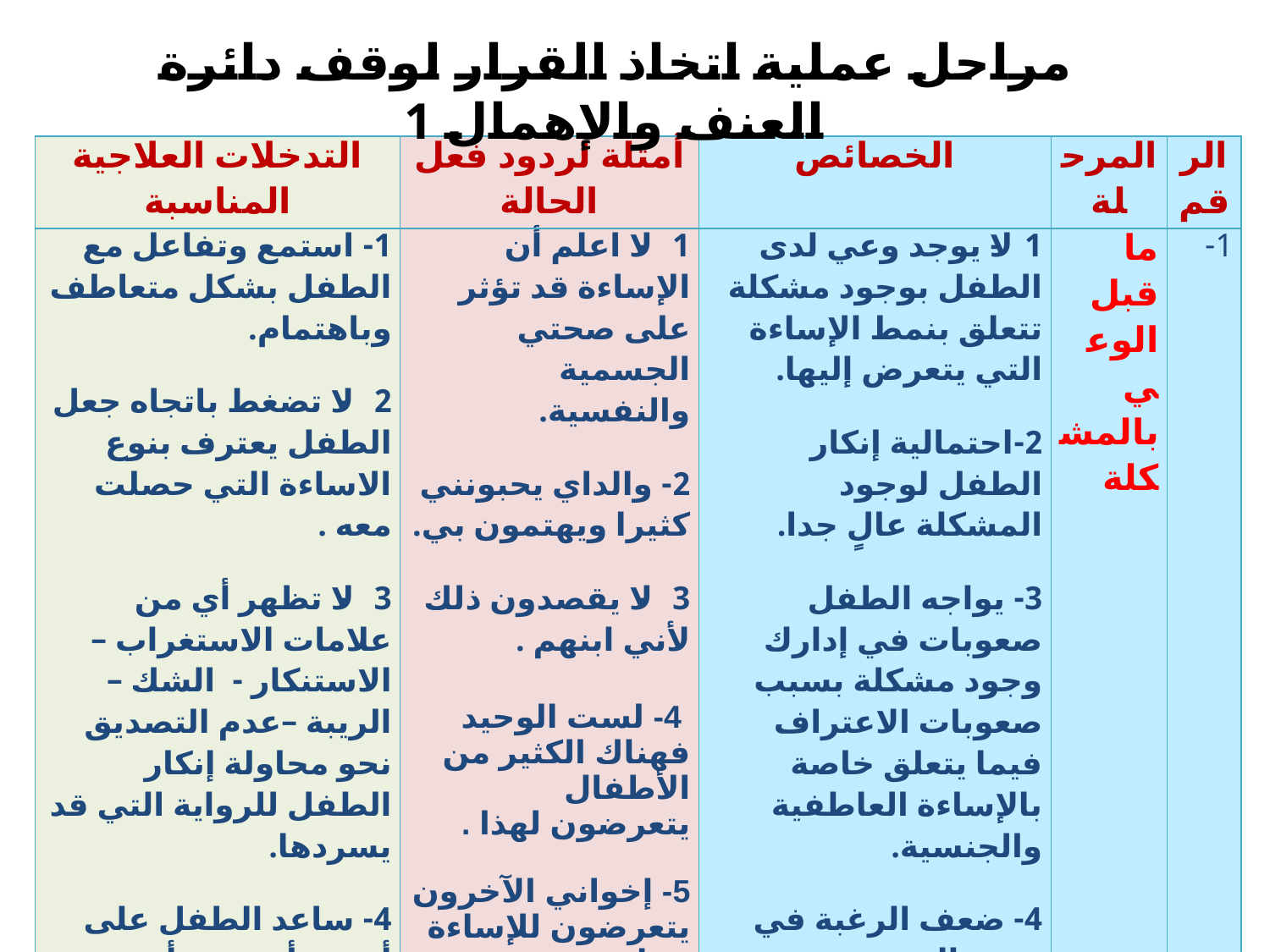

مراحل عملية اتخاذ القرار لوقف دائرة العنف والإهمال 1
| التدخلات العلاجية المناسبة | أمثلة لردود فعل الحالة | الخصائص | المرحلة | الرقم |
| --- | --- | --- | --- | --- |
| 1- استمع وتفاعل مع الطفل بشكل متعاطف وباهتمام. 2- لا تضغط باتجاه جعل الطفل يعترف بنوع الاساءة التي حصلت معه . 3- لا تظهر أي من علامات الاستغراب –الاستنكار - الشك –الريبة –عدم التصديق نحو محاولة إنكار الطفل للرواية التي قد يسردها. 4- ساعد الطفل على أهمية أن يثق بأن المدرسة قد تساعده في حال احتاج إليها. | 1- لا اعلم أن الإساءة قد تؤثر على صحتي الجسمية والنفسية. 2- والداي يحبونني كثيرا ويهتمون بي. 3- لا يقصدون ذلك لأني ابنهم . 4- لست الوحيد فهناك الكثير من الأطفال يتعرضون لهذا . 5- إخواني الآخرون يتعرضون للإساءة وها هم يعيشون بشكل جيد. | 1-لا يوجد وعي لدى الطفل بوجود مشكلة تتعلق بنمط الإساءة التي يتعرض إليها. 2-احتمالية إنكار الطفل لوجود المشكلة عالٍ جدا. 3- يواجه الطفل صعوبات في إدارك وجود مشكلة بسبب صعوبات الاعتراف فيما يتعلق خاصة بالإساءة العاطفية والجنسية. 4- ضعف الرغبة في تغيير الوضع بسبب الخوف من التعرض للإساءة مرات أخرى (تضارب الأفكار). | ما قبل الوعي بالمشكلة | 1- |
153